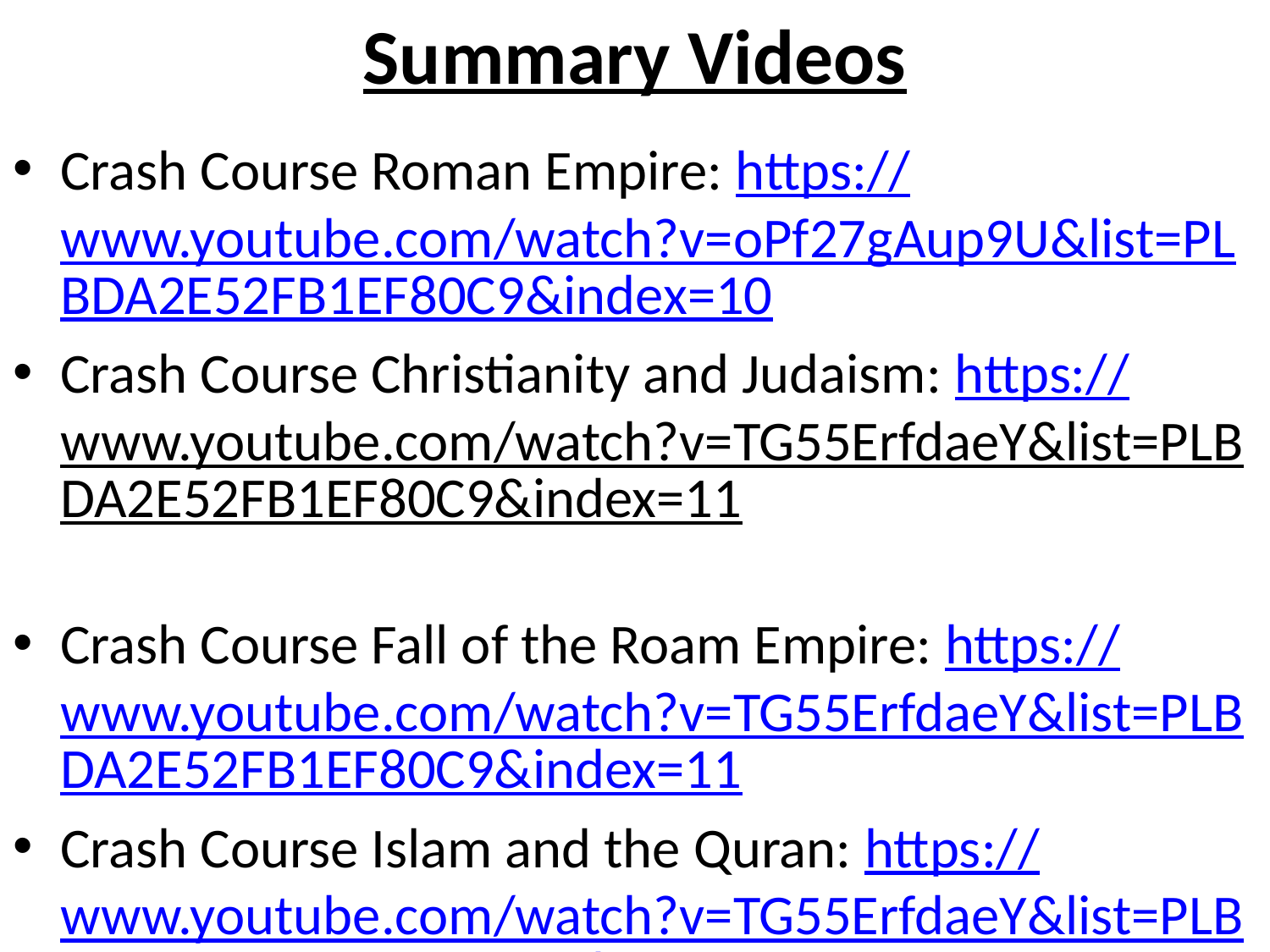

# Summary Videos
Crash Course Roman Empire: https://www.youtube.com/watch?v=oPf27gAup9U&list=PLBDA2E52FB1EF80C9&index=10
Crash Course Christianity and Judaism: https://www.youtube.com/watch?v=TG55ErfdaeY&list=PLBDA2E52FB1EF80C9&index=11
Crash Course Fall of the Roam Empire: https://www.youtube.com/watch?v=TG55ErfdaeY&list=PLBDA2E52FB1EF80C9&index=11
Crash Course Islam and the Quran: https://www.youtube.com/watch?v=TG55ErfdaeY&list=PLBDA2E52FB1EF80C9&index=11